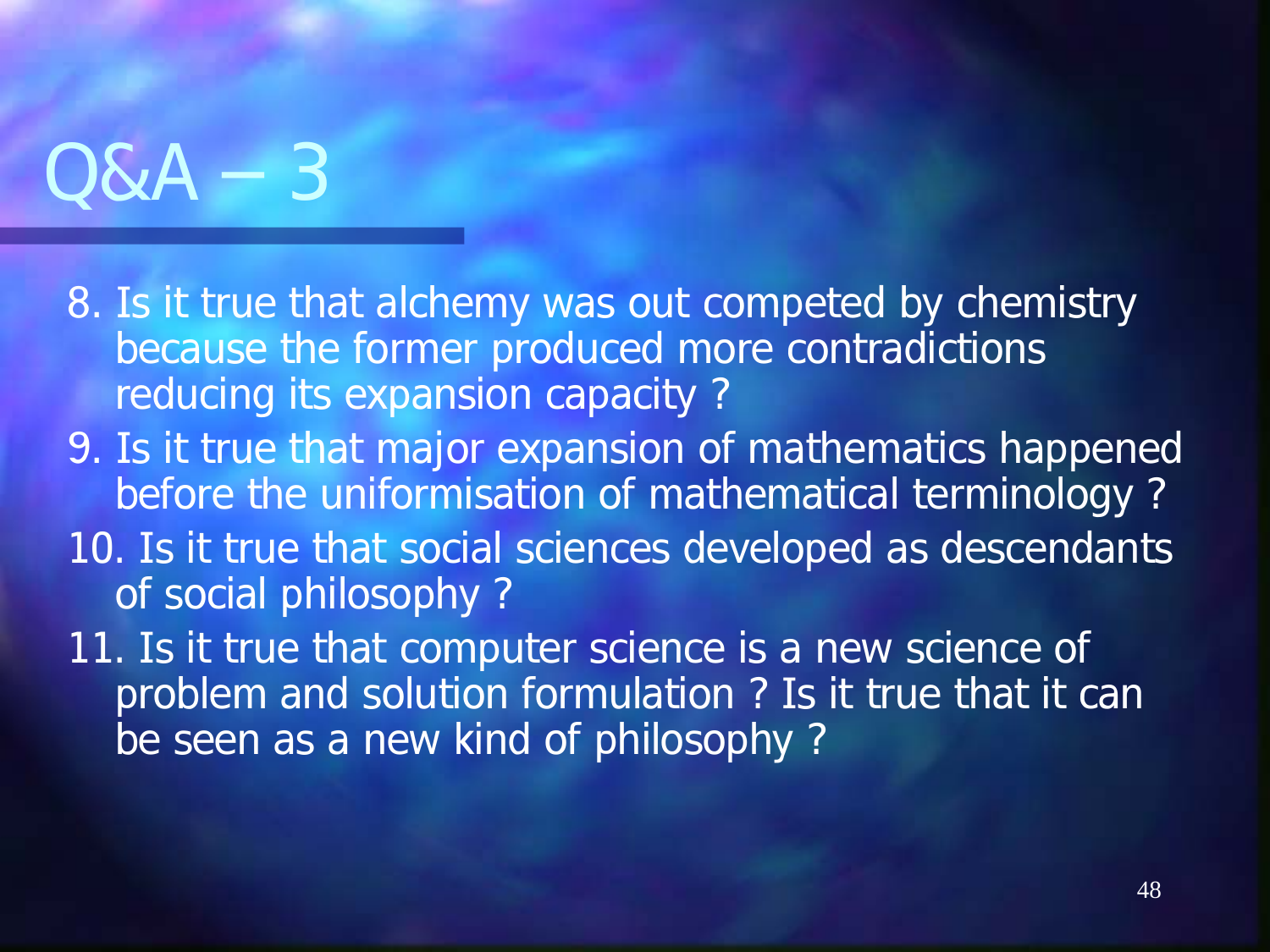

# Q&A – 3
8. Is it true that alchemy was out competed by chemistry because the former produced more contradictions reducing its expansion capacity ?
9. Is it true that major expansion of mathematics happened before the uniformisation of mathematical terminology ?
10. Is it true that social sciences developed as descendants of social philosophy ?
11. Is it true that computer science is a new science of problem and solution formulation ? Is it true that it can be seen as a new kind of philosophy ?
48